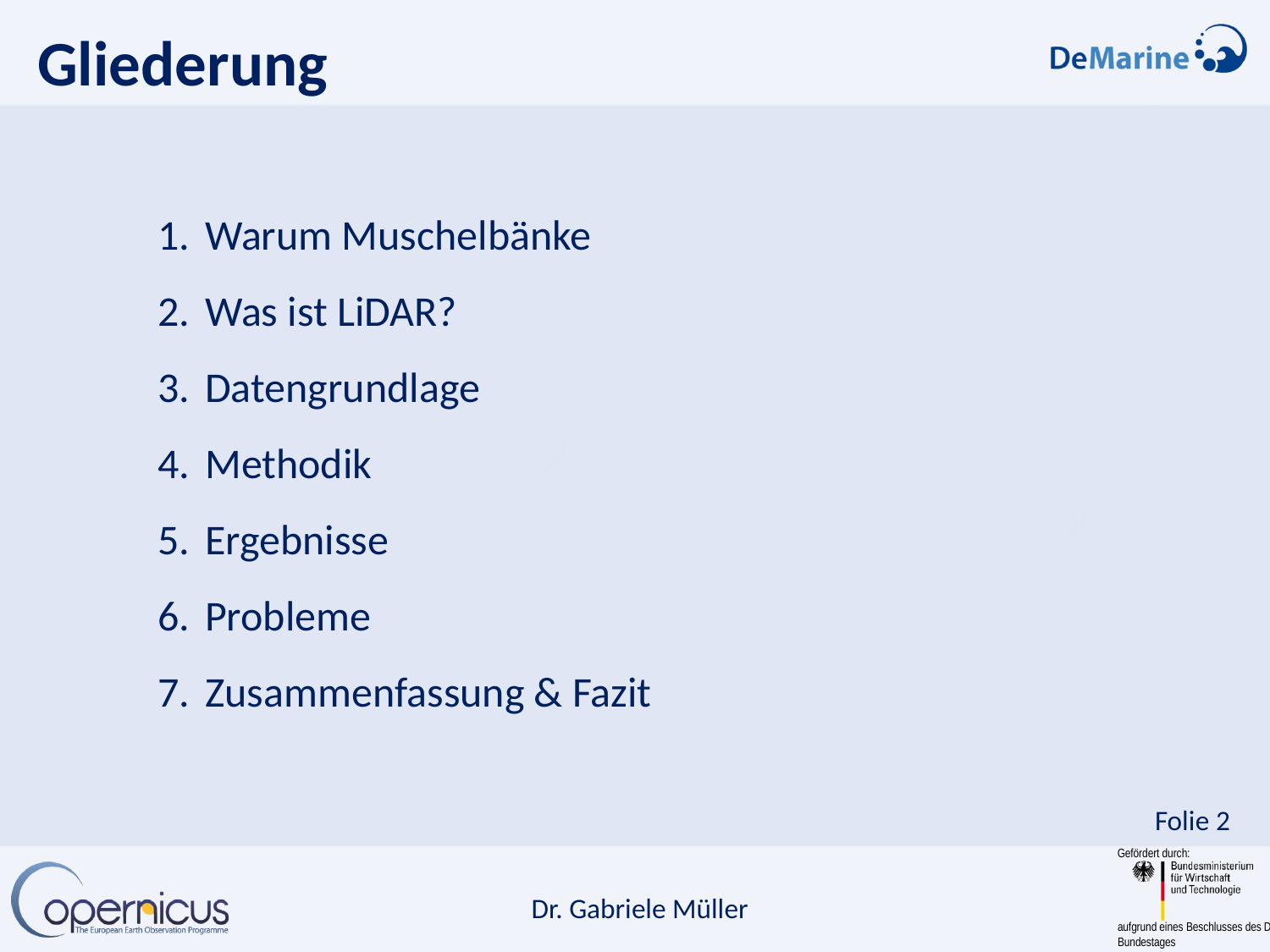

Gliederung
Warum Muschelbänke
Was ist LiDAR?
Datengrundlage
Methodik
Ergebnisse
Probleme
Zusammenfassung & Fazit